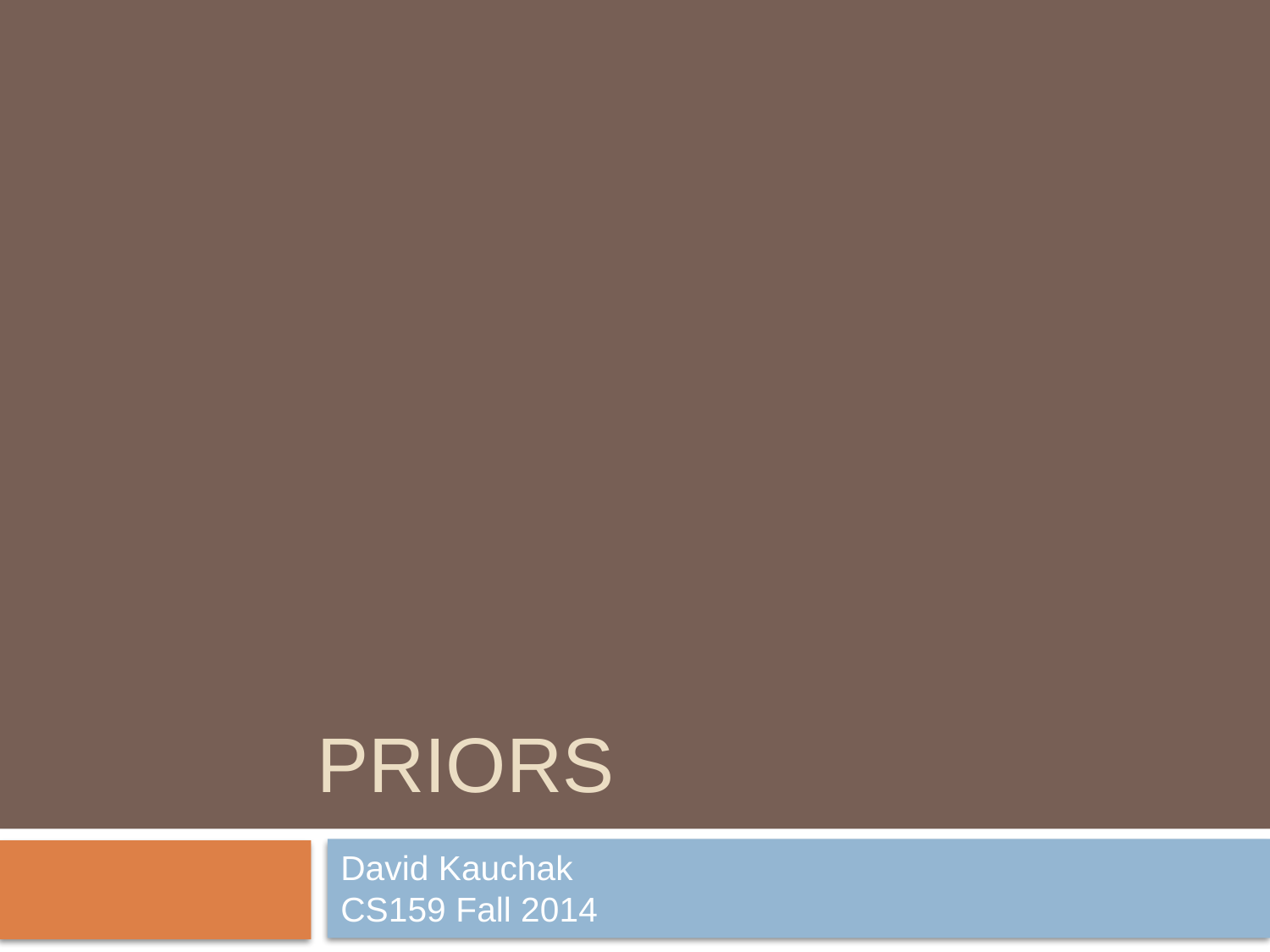

# priors
David Kauchak
CS159 Fall 2014